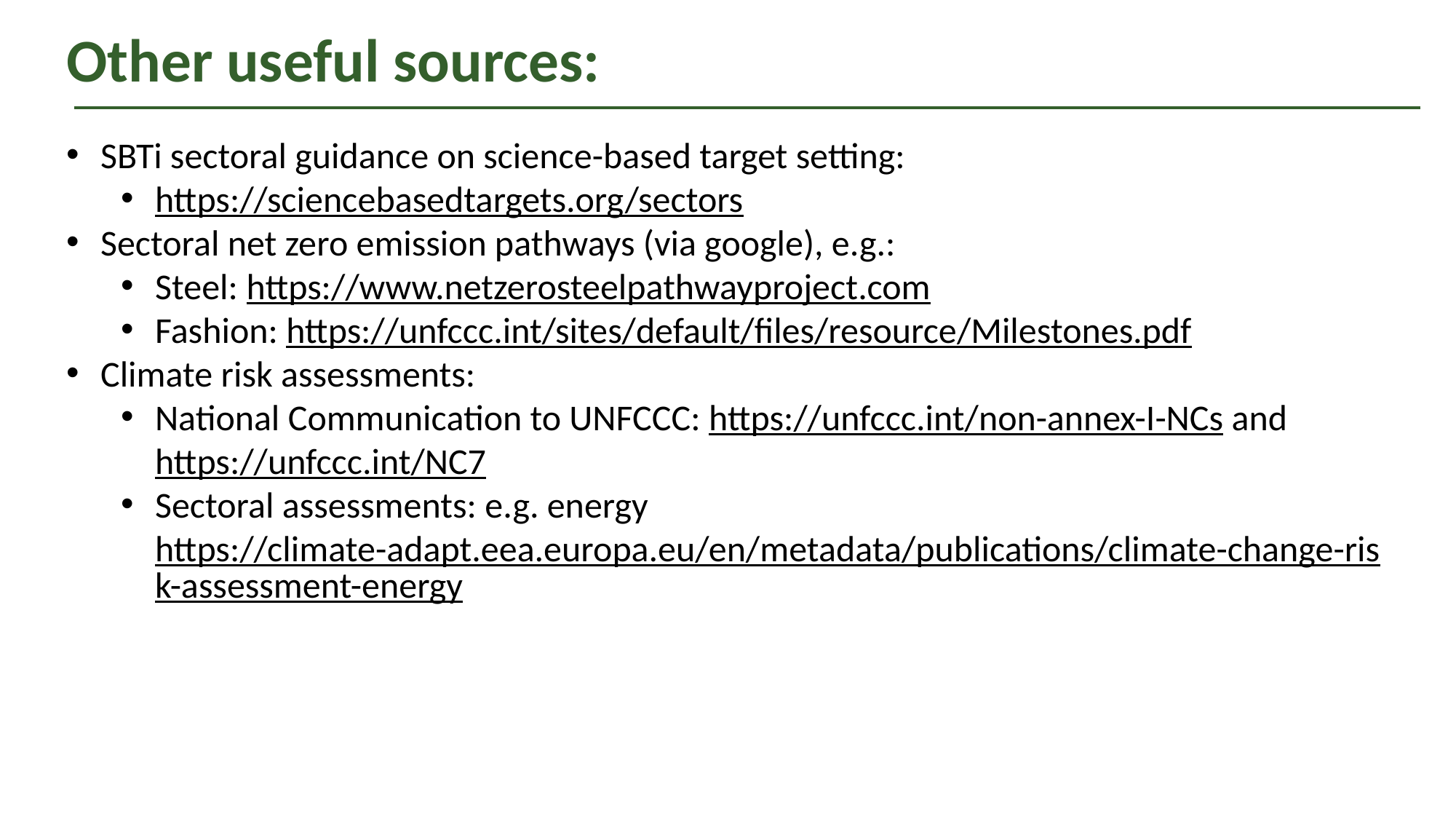

# Other useful sources:
SBTi sectoral guidance on science-based target setting:
https://sciencebasedtargets.org/sectors
Sectoral net zero emission pathways (via google), e.g.:
Steel: https://www.netzerosteelpathwayproject.com
Fashion: https://unfccc.int/sites/default/files/resource/Milestones.pdf
Climate risk assessments:
National Communication to UNFCCC: https://unfccc.int/non-annex-I-NCs and https://unfccc.int/NC7
Sectoral assessments: e.g. energy https://climate-adapt.eea.europa.eu/en/metadata/publications/climate-change-risk-assessment-energy